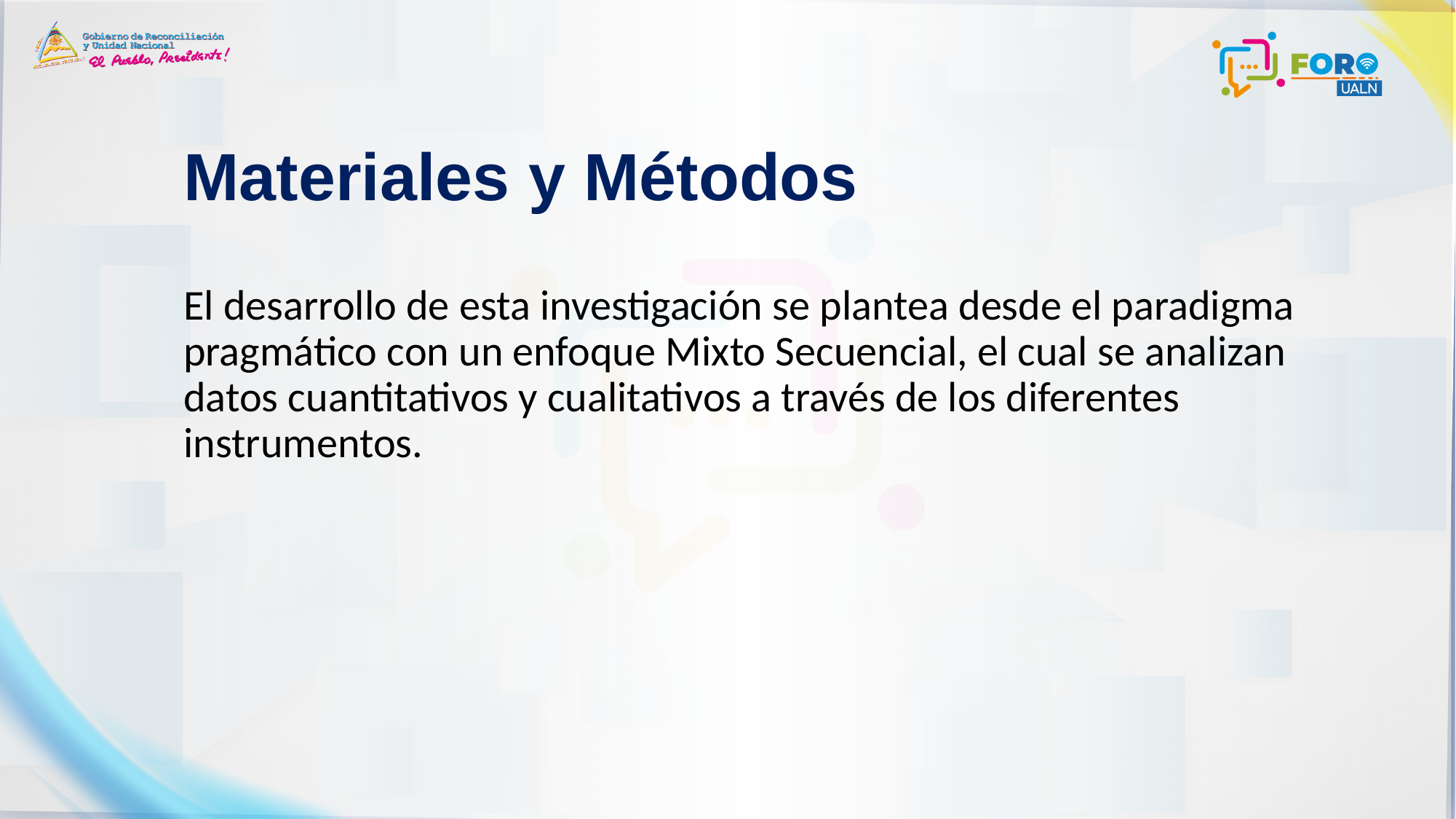

# Materiales y Métodos
El desarrollo de esta investigación se plantea desde el paradigma pragmático con un enfoque Mixto Secuencial, el cual se analizan datos cuantitativos y cualitativos a través de los diferentes instrumentos.